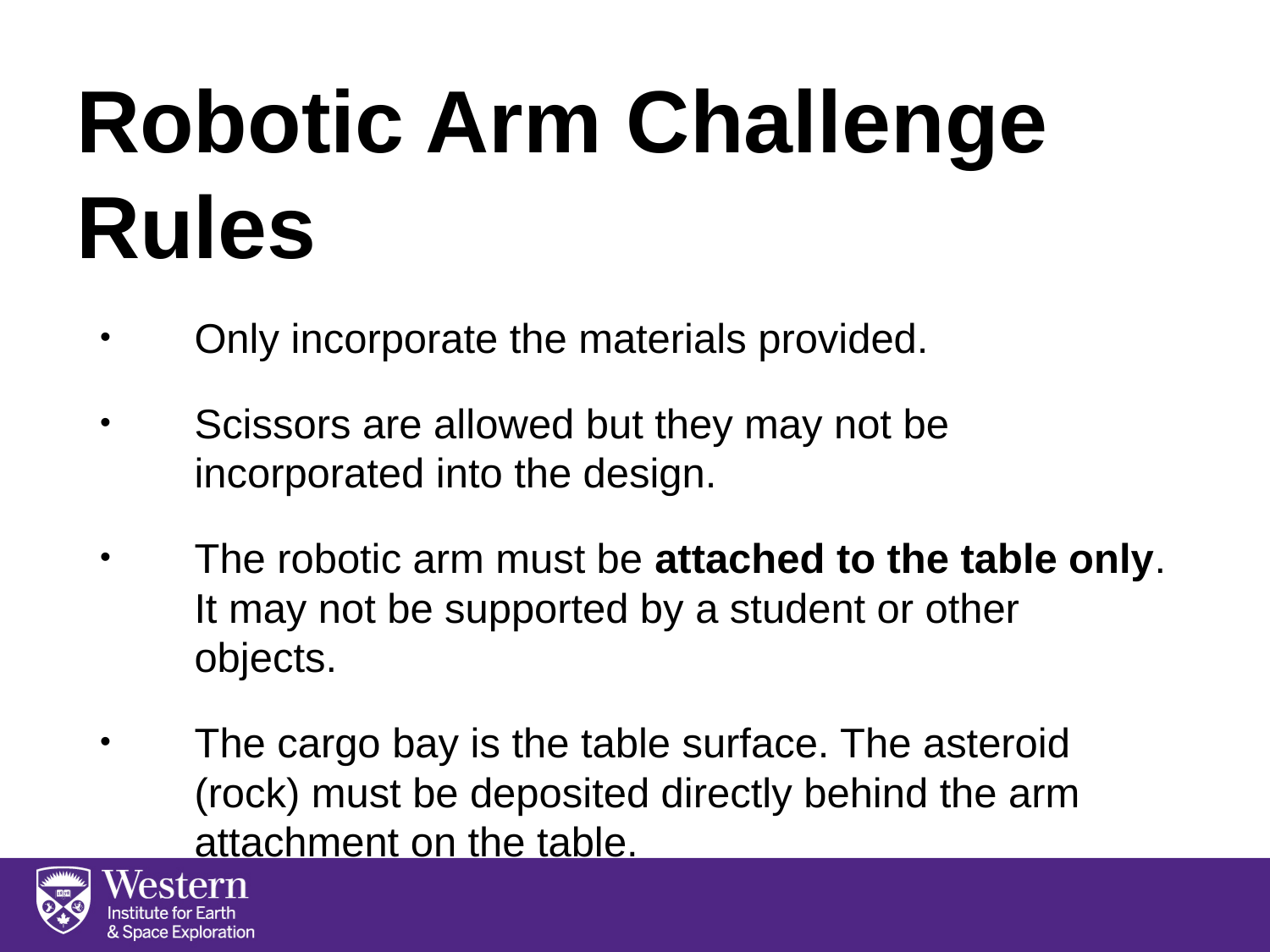

# Robotic Arm Challenge Rules
Only incorporate the materials provided.
Scissors are allowed but they may not be incorporated into the design.
The robotic arm must be attached to the table only. It may not be supported by a student or other objects.
The cargo bay is the table surface. The asteroid (rock) must be deposited directly behind the arm attachment on the table.